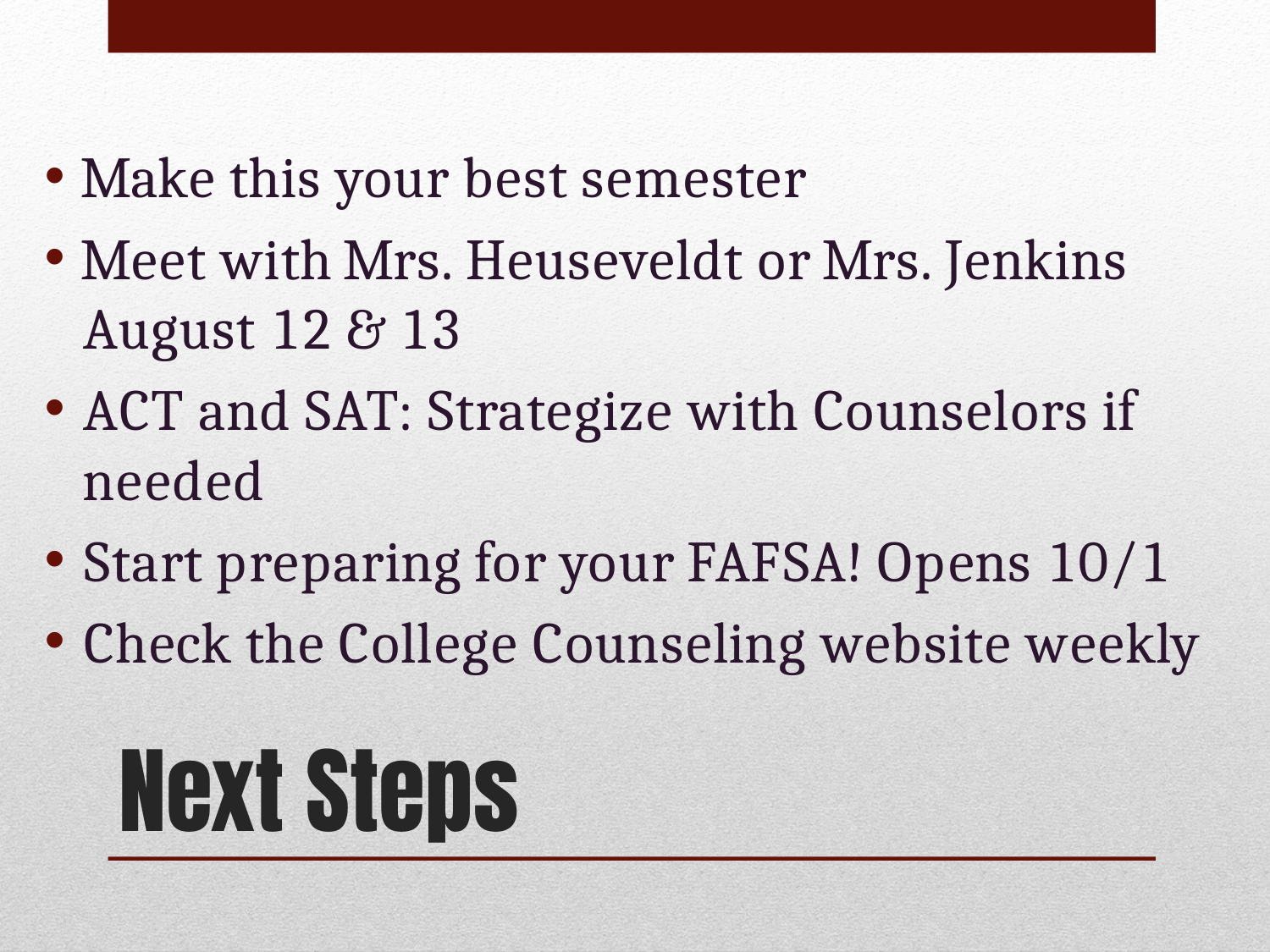

Make this your best semester
Meet with Mrs. Heuseveldt or Mrs. Jenkins August 12 & 13
ACT and SAT: Strategize with Counselors if needed
Start preparing for your FAFSA! Opens 10/1
Check the College Counseling website weekly
# Next Steps